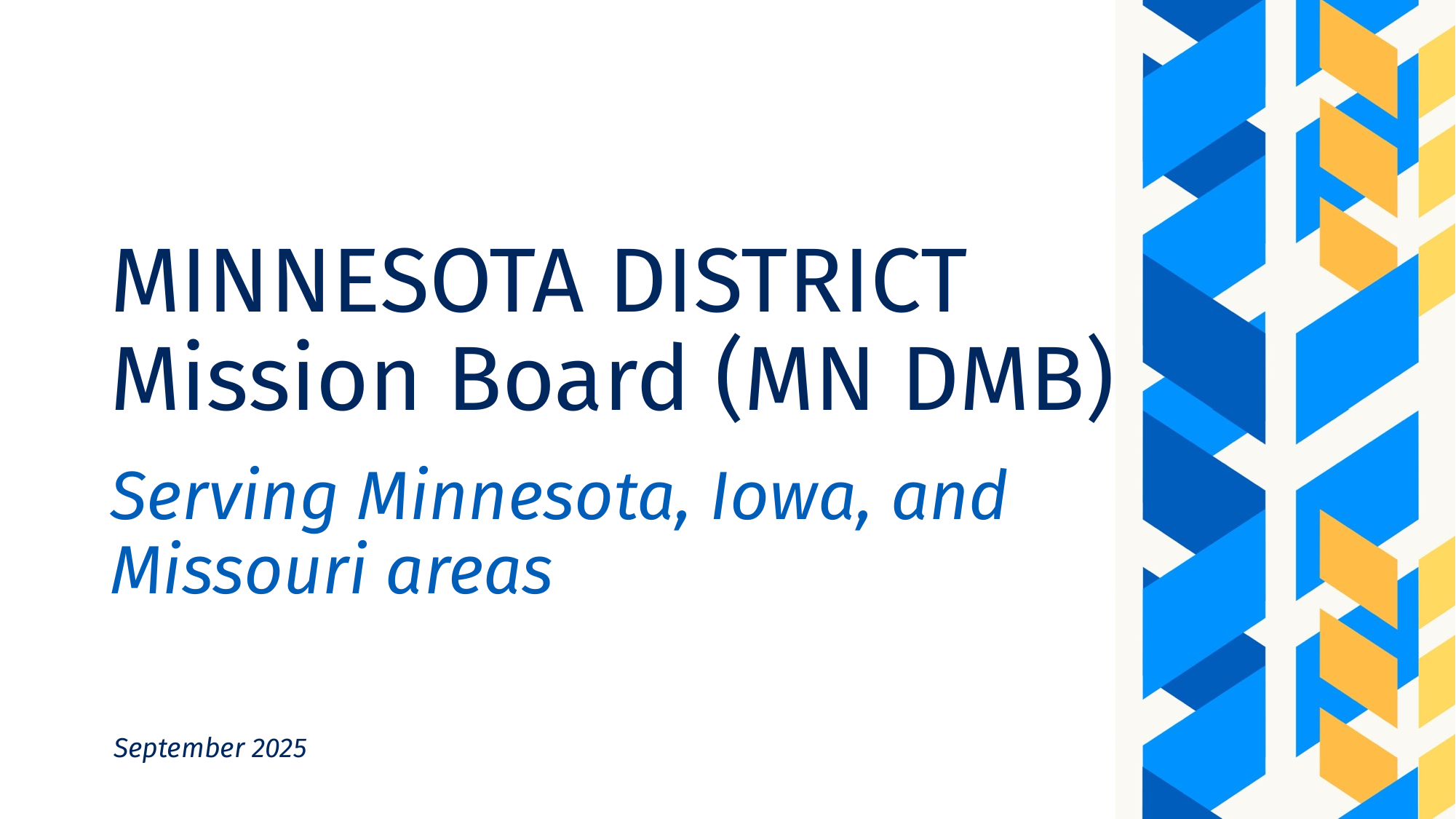

# MINNESOTA DISTRICT Mission Board (MN DMB)
Serving Minnesota, Iowa, and Missouri areas

September 2025